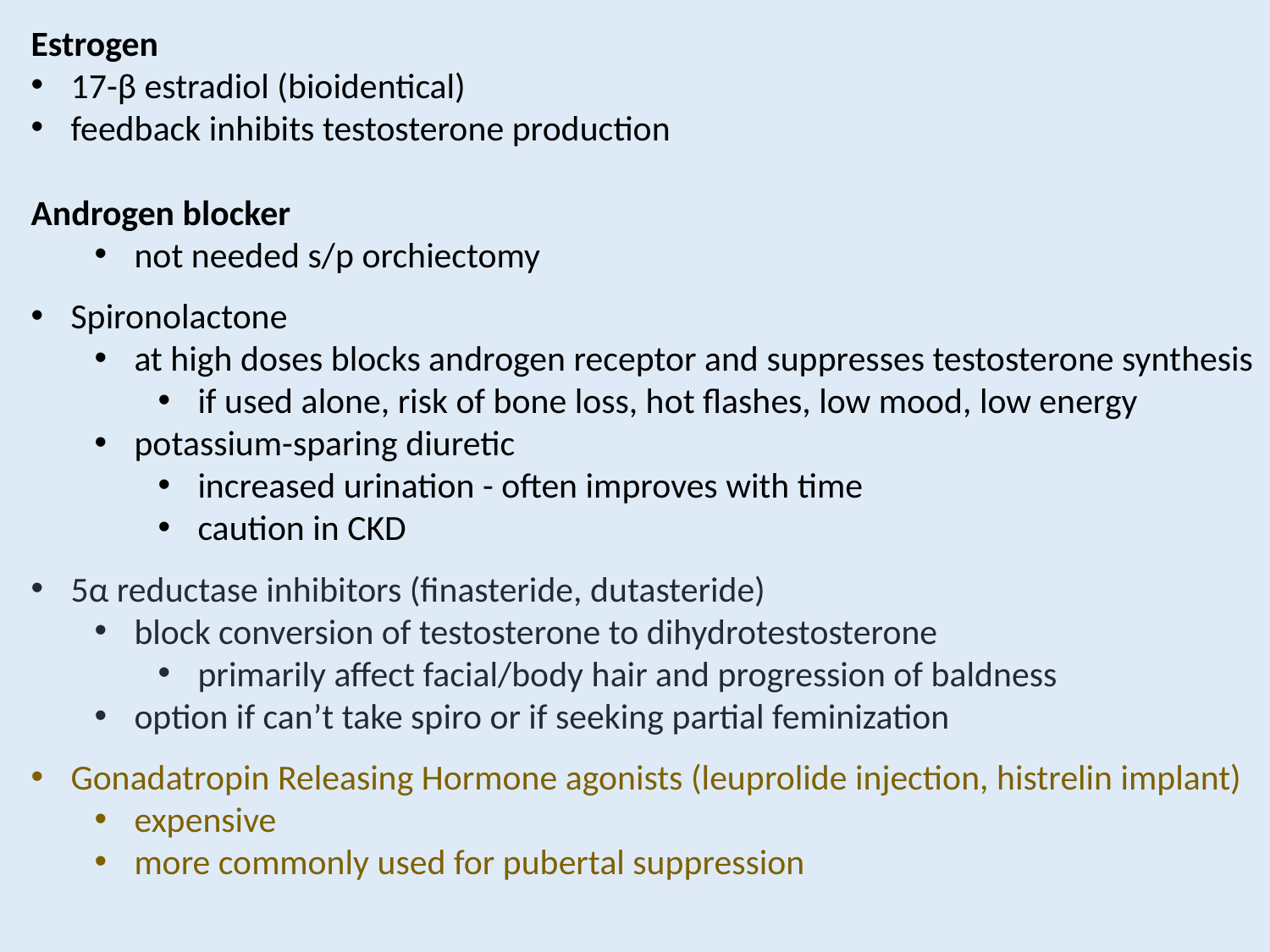

Estrogen
17-β estradiol (bioidentical)
feedback inhibits testosterone production

Androgen blocker
not needed s/p orchiectomy

Spironolactone
at high doses blocks androgen receptor and suppresses testosterone synthesis
if used alone, risk of bone loss, hot flashes, low mood, low energy
potassium-sparing diuretic
increased urination - often improves with time
caution in CKD

5α reductase inhibitors (finasteride, dutasteride)
block conversion of testosterone to dihydrotestosterone
primarily affect facial/body hair and progression of baldness
option if can’t take spiro or if seeking partial feminization

Gonadatropin Releasing Hormone agonists (leuprolide injection, histrelin implant)
expensive
more commonly used for pubertal suppression